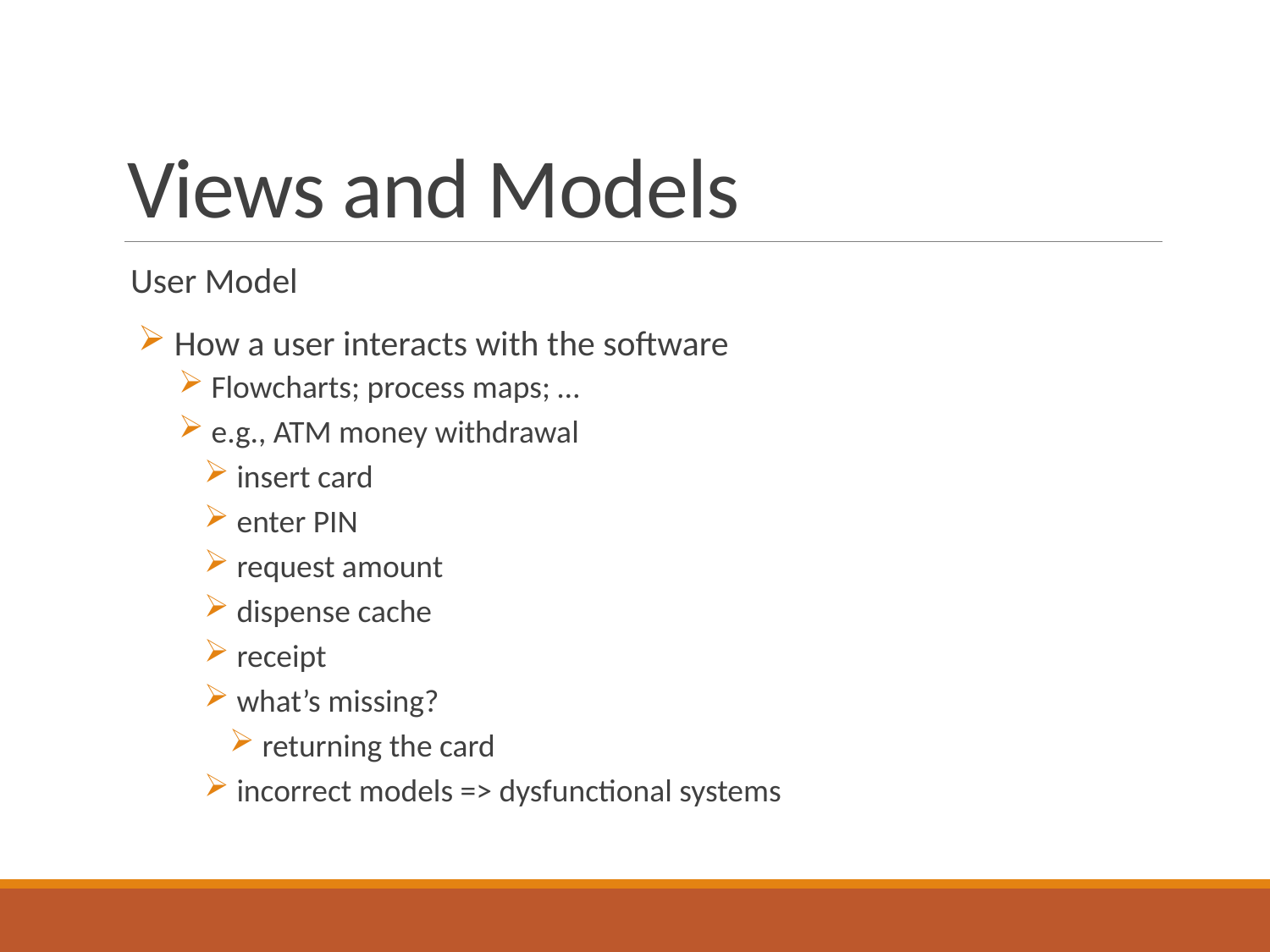

# Views and Models
User Model
 How a user interacts with the software
 Flowcharts; process maps; …
 e.g., ATM money withdrawal
 insert card
 enter PIN
 request amount
 dispense cache
 receipt
 what’s missing?
 returning the card
 incorrect models => dysfunctional systems